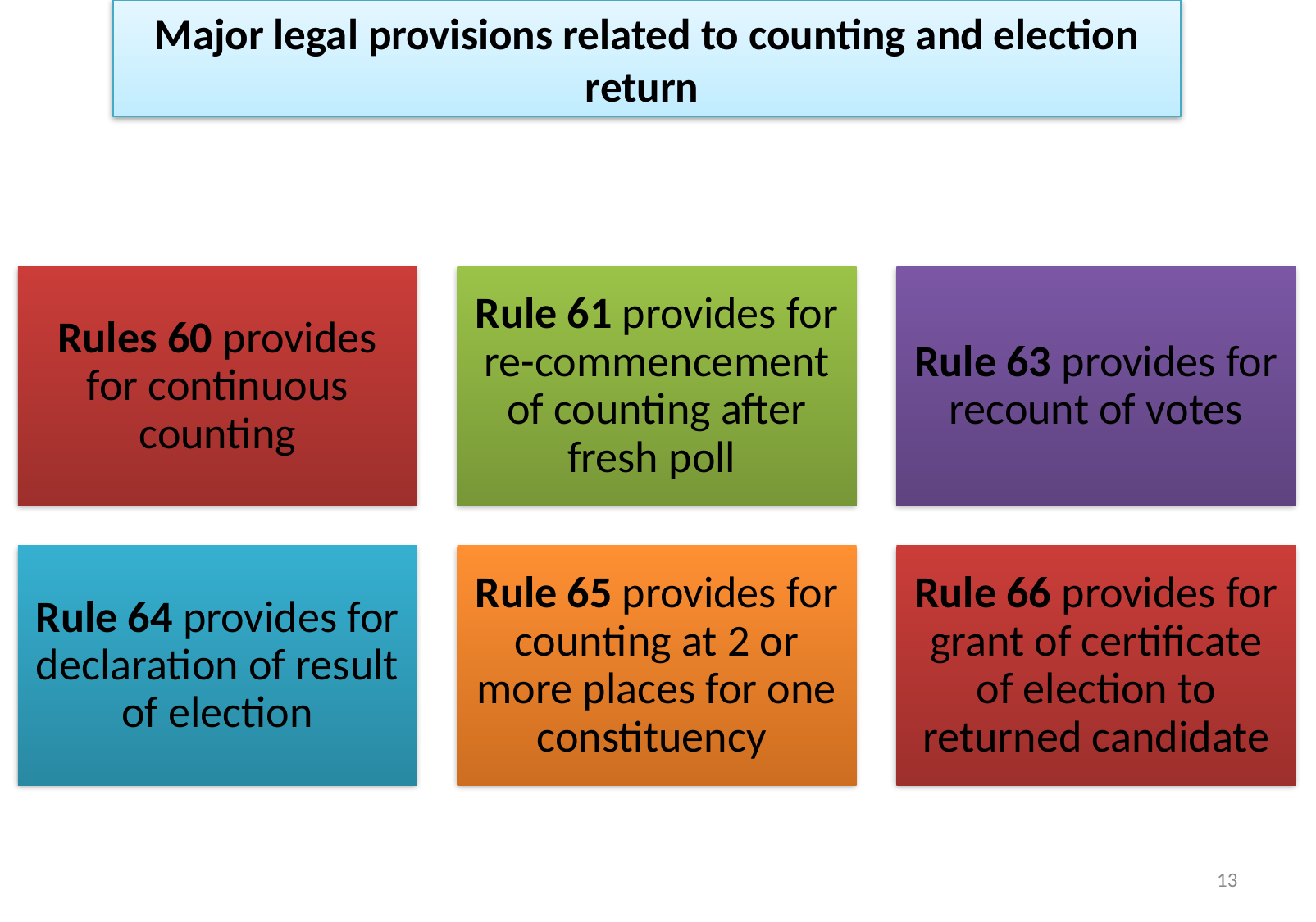

# Major legal provisions related to counting and election return
Rules 60 provides for continuous counting
Rule 61 provides for re-commencement of counting after fresh poll
Rule 63 provides for recount of votes
Rule 64 provides for declaration of result of election
Rule 65 provides for counting at 2 or more places for one constituency
Rule 66 provides for grant of certificate of election to returned candidate
13